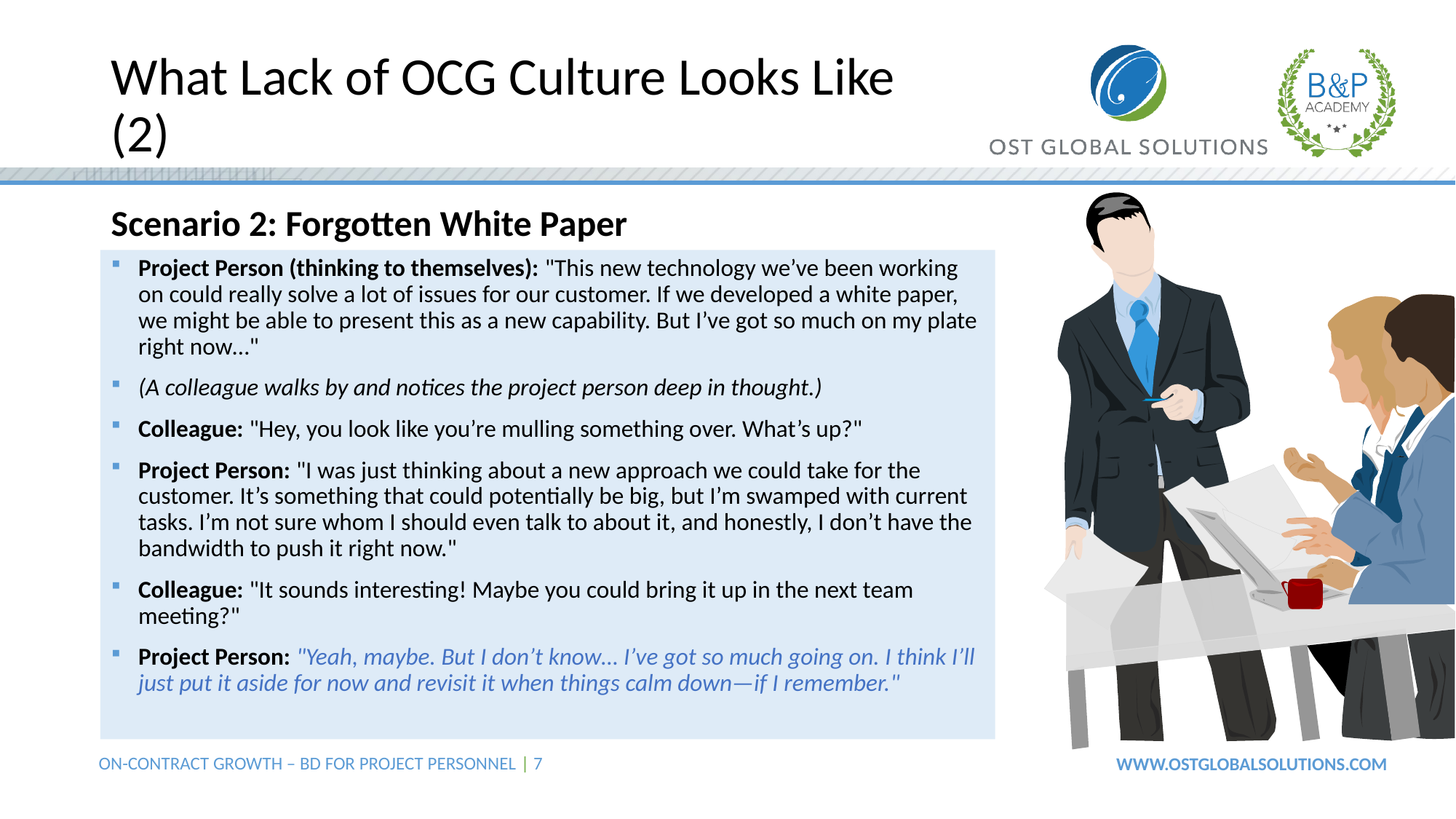

# What Lack of OCG Culture Looks Like (2)
Scenario 2: Forgotten White Paper

Project Person (thinking to themselves): "This new technology we’ve been working on could really solve a lot of issues for our customer. If we developed a white paper, we might be able to present this as a new capability. But I’ve got so much on my plate right now…"
(A colleague walks by and notices the project person deep in thought.)
Colleague: "Hey, you look like you’re mulling something over. What’s up?"
Project Person: "I was just thinking about a new approach we could take for the customer. It’s something that could potentially be big, but I’m swamped with current tasks. I’m not sure whom I should even talk to about it, and honestly, I don’t have the bandwidth to push it right now."
Colleague: "It sounds interesting! Maybe you could bring it up in the next team meeting?"
Project Person: "Yeah, maybe. But I don’t know… I’ve got so much going on. I think I’ll just put it aside for now and revisit it when things calm down—if I remember."